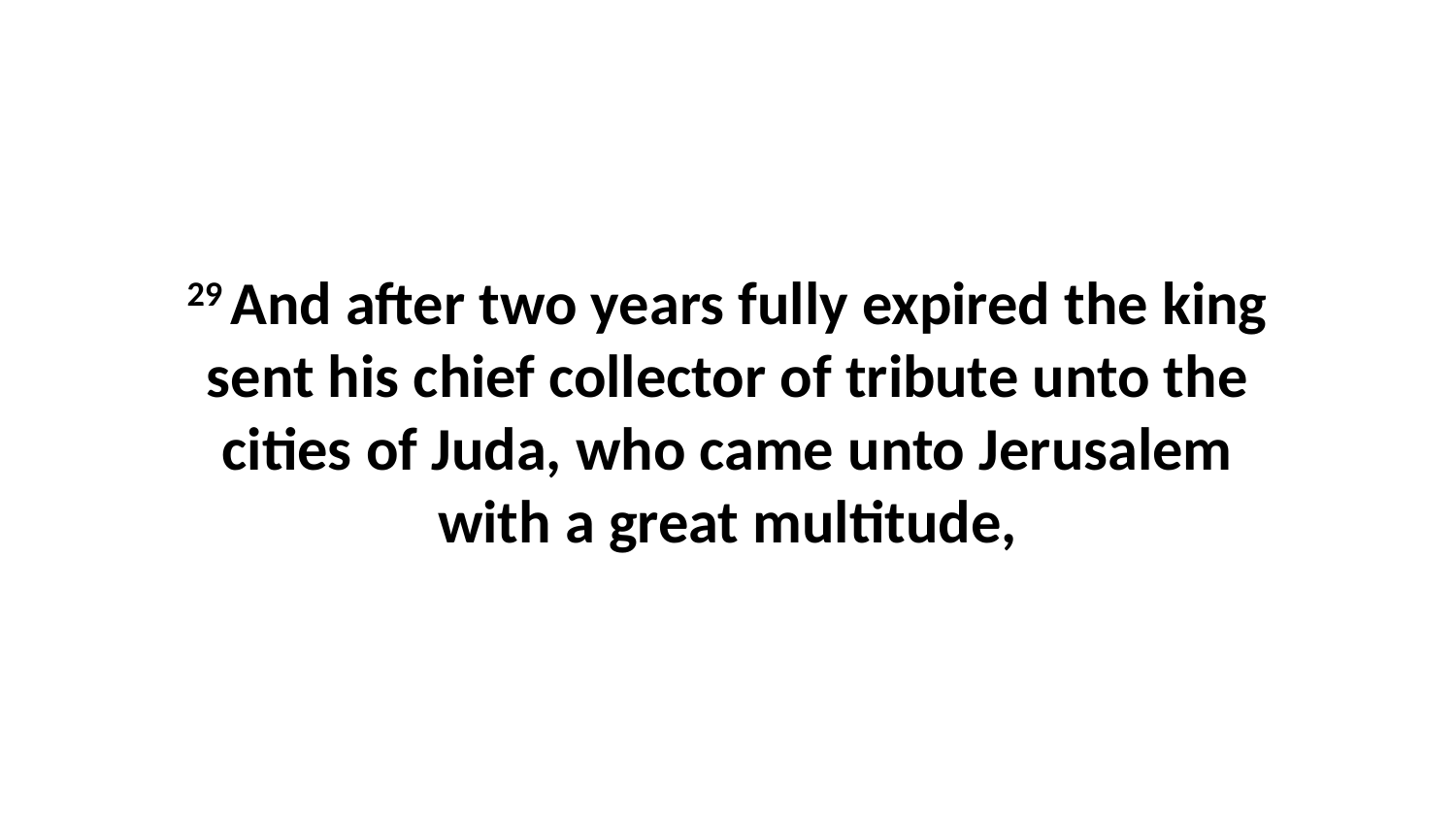

29 And after two years fully expired the king sent his chief collector of tribute unto the cities of Juda, who came unto Jerusalem with a great multitude,